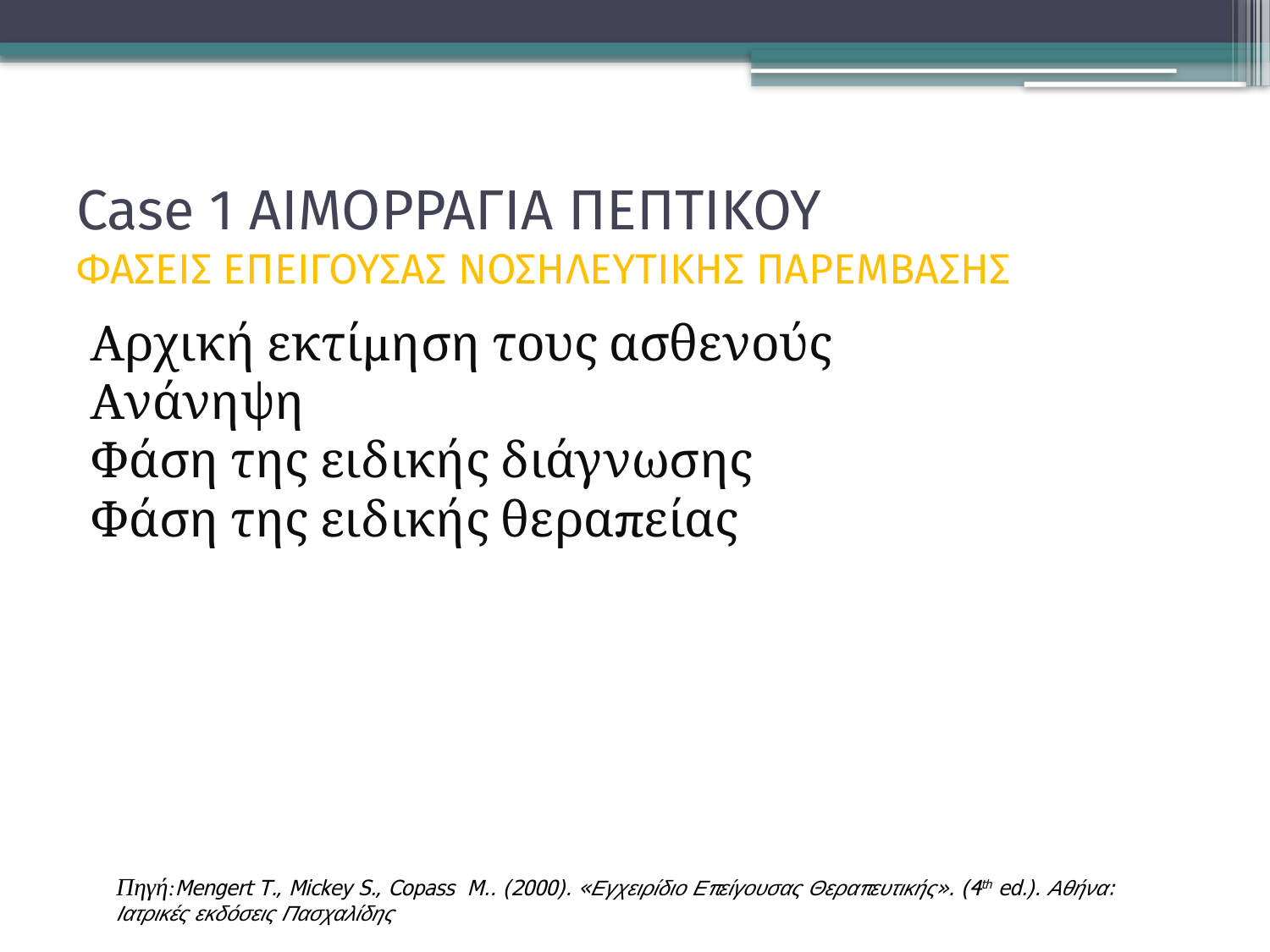

# Case 1 ΑΙΜΟΡΡΑΓΙΑ ΠΕΠΤΙΚΟΥ ΦΑΣΕΙΣ ΕΠΕΙΓΟΥΣΑΣ ΝΟΣΗΛΕΥΤΙΚΗΣ ΠΑΡΕΜΒΑΣΗΣ
Αρχική εκτίμηση τους ασθενούς
Ανάνηψη
Φάση της ειδικής διάγνωσης
Φάση της ειδικής θεραπείας

Πηγή:Mengert T., Mickey S., Copass  M.. (2000). «Εγχειρίδιο Επείγουσας Θεραπευτικής». (4th ed.). Αθήνα:  Ιατρικές εκδόσεις Πασχαλίδης